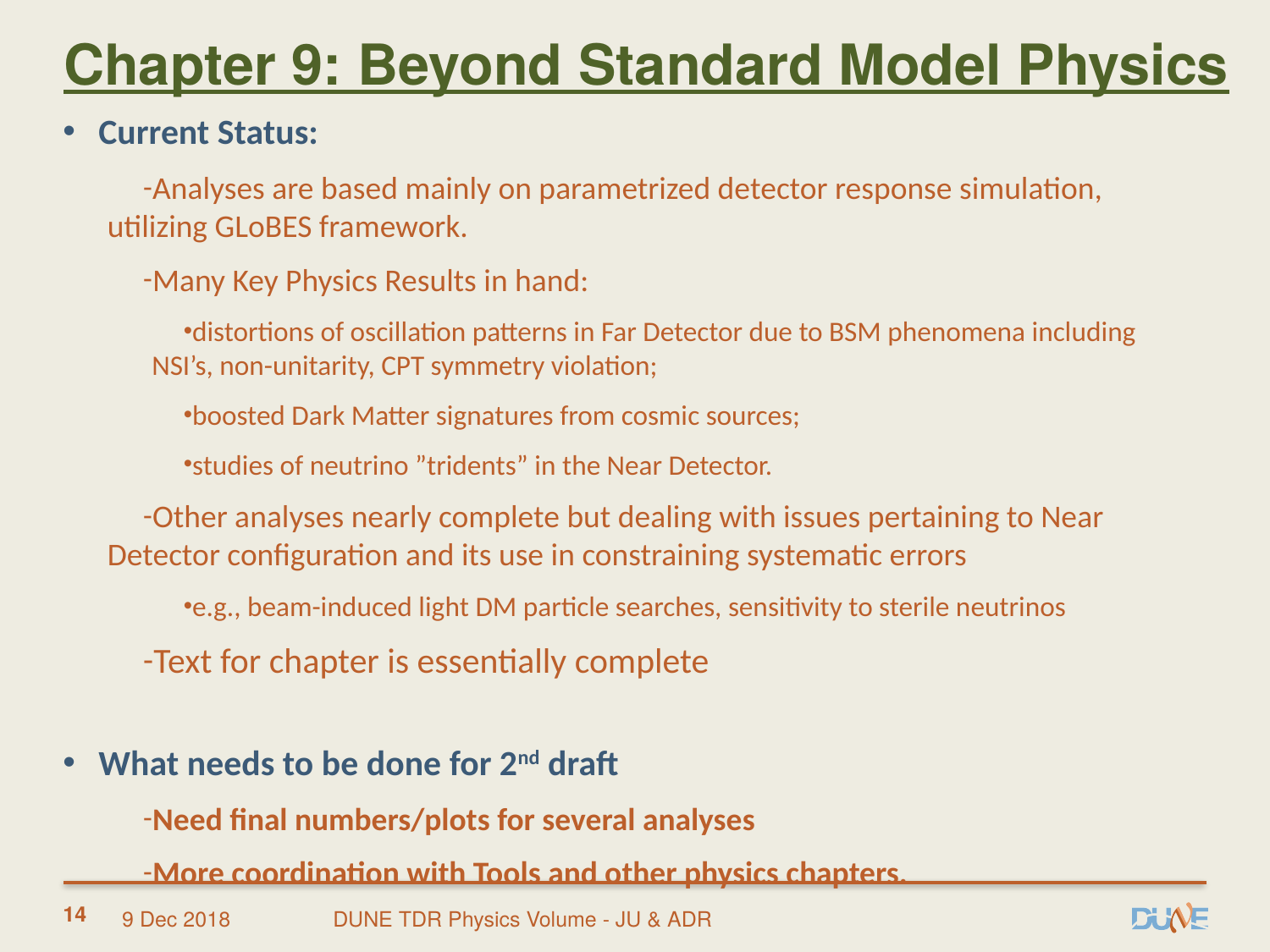

# Chapter 9: Beyond Standard Model Physics
Current Status:
Analyses are based mainly on parametrized detector response simulation, utilizing GLoBES framework.
Many Key Physics Results in hand:
distortions of oscillation patterns in Far Detector due to BSM phenomena including NSI’s, non-unitarity, CPT symmetry violation;
boosted Dark Matter signatures from cosmic sources;
studies of neutrino ”tridents” in the Near Detector.
Other analyses nearly complete but dealing with issues pertaining to Near Detector configuration and its use in constraining systematic errors
e.g., beam-induced light DM particle searches, sensitivity to sterile neutrinos
Text for chapter is essentially complete

What needs to be done for 2nd draft
Need final numbers/plots for several analyses
More coordination with Tools and other physics chapters.

14
9 Dec 2018
DUNE TDR Physics Volume - JU & ADR